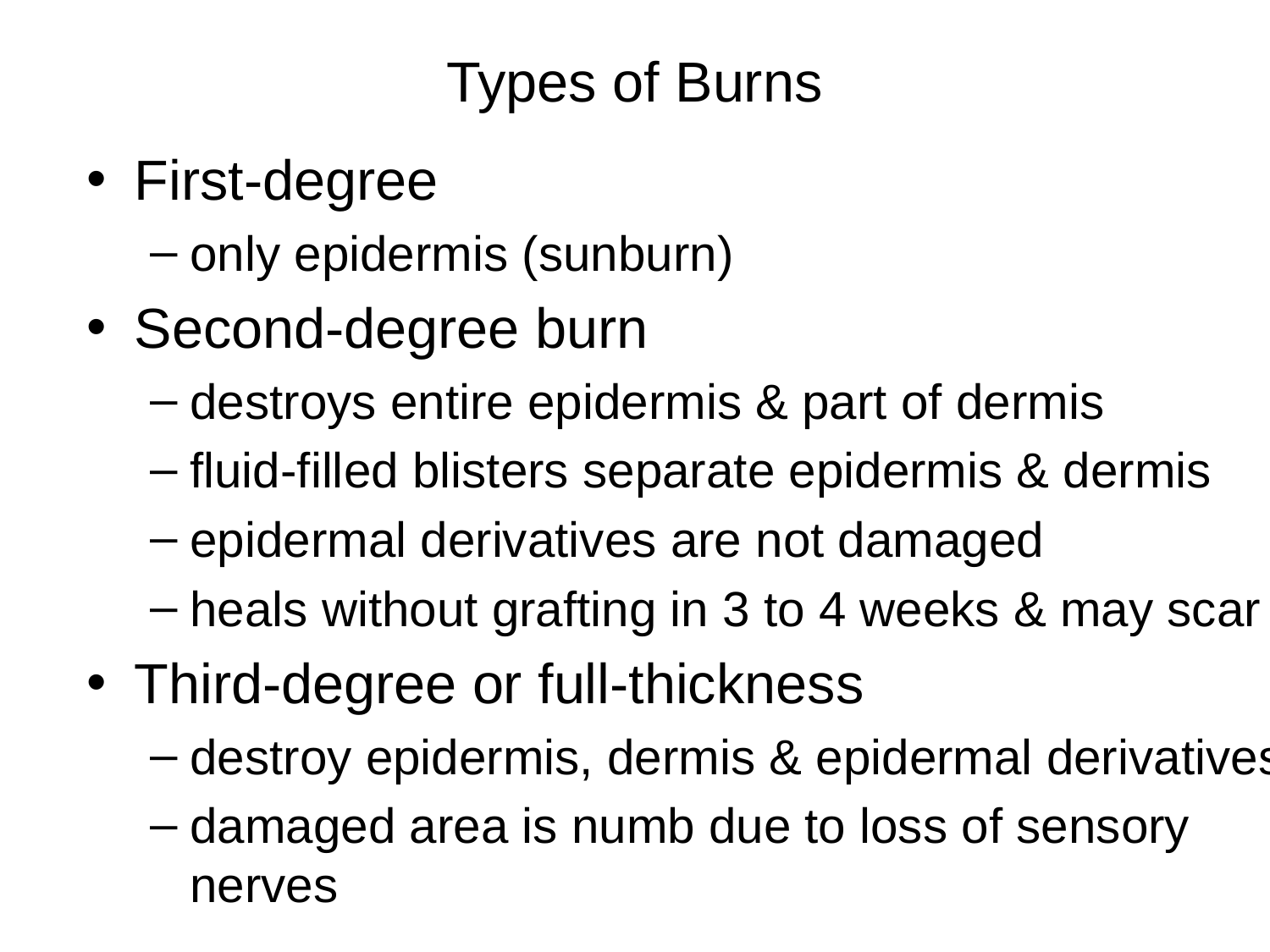

# Types of Burns
First-degree
only epidermis (sunburn)
Second-degree burn
destroys entire epidermis & part of dermis
fluid-filled blisters separate epidermis & dermis
epidermal derivatives are not damaged
heals without grafting in 3 to 4 weeks & may scar
Third-degree or full-thickness
destroy epidermis, dermis & epidermal derivatives
damaged area is numb due to loss of sensory nerves